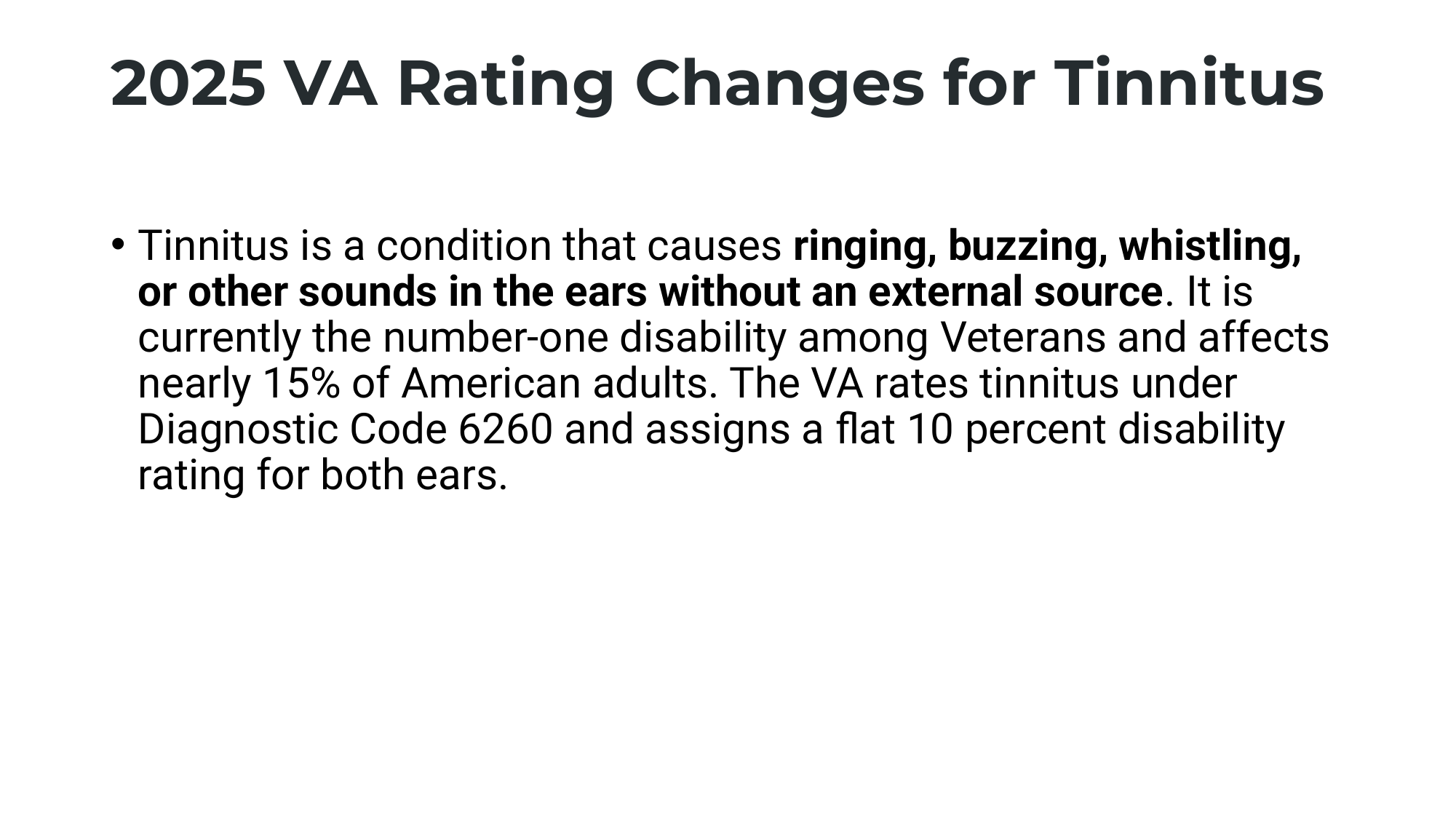

# 2025 VA Rating Changes for Tinnitus
Tinnitus is a condition that causes ringing, buzzing, whistling, or other sounds in the ears without an external source. It is currently the number-one disability among Veterans and affects nearly 15% of American adults. The VA rates tinnitus under Diagnostic Code 6260 and assigns a flat 10 percent disability rating for both ears.